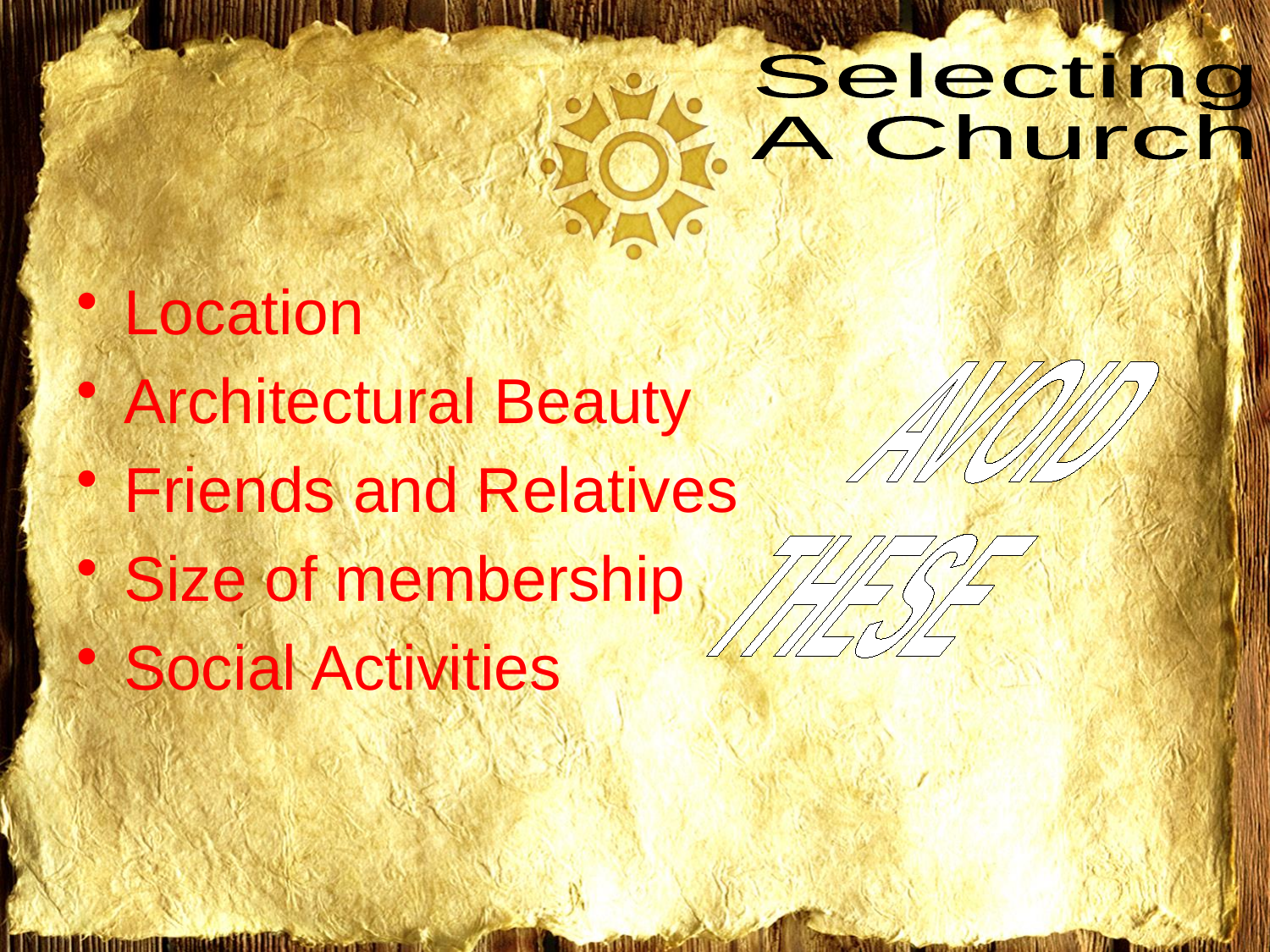

Location
Architectural Beauty
Friends and Relatives
Size of membership
Social Activities
AVOID
THESE